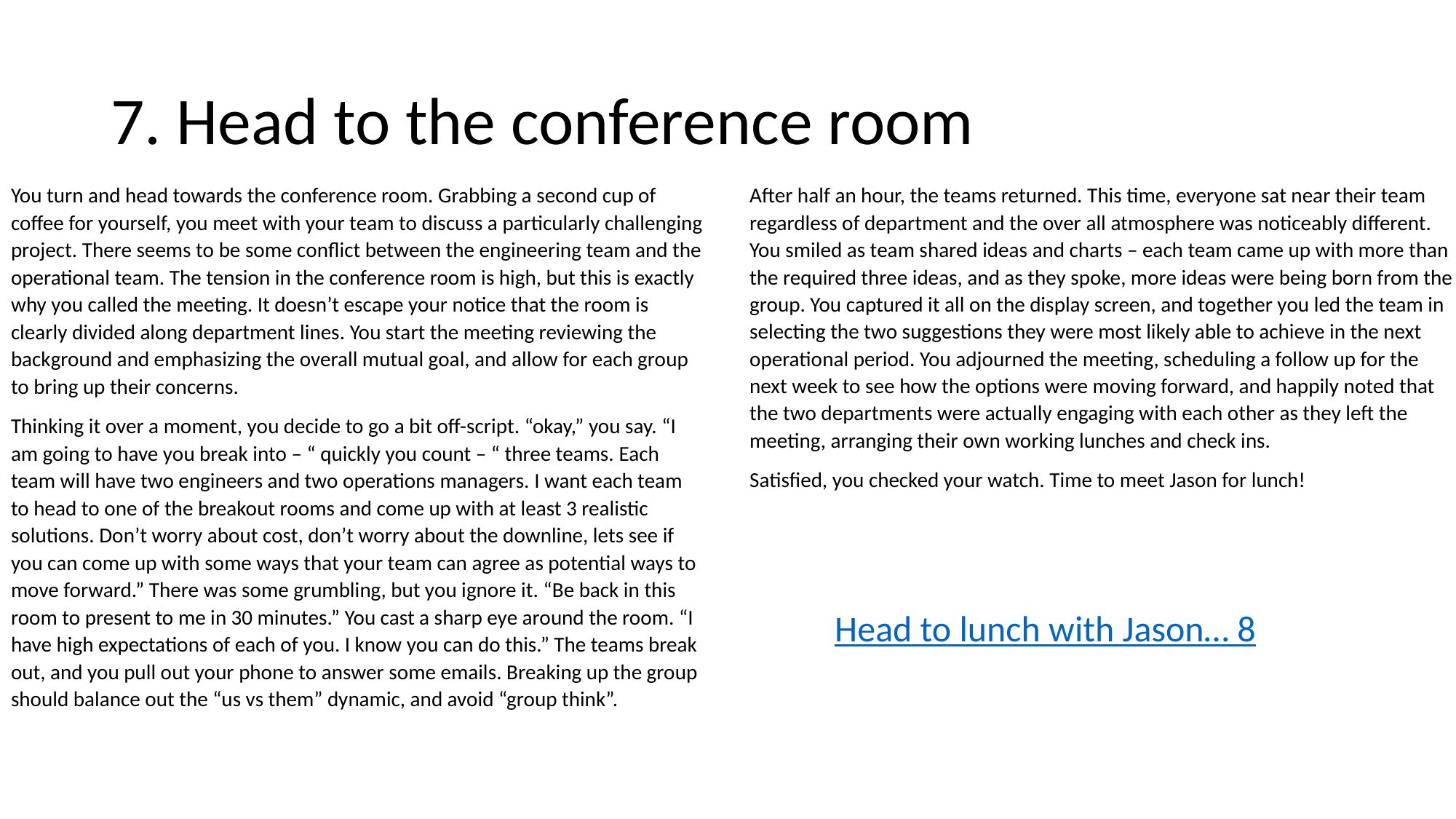

# 7. Head to the conference room
You turn and head towards the conference room. Grabbing a second cup of coffee for yourself, you meet with your team to discuss a particularly challenging project. There seems to be some conflict between the engineering team and the operational team. The tension in the conference room is high, but this is exactly why you called the meeting. It doesn’t escape your notice that the room is clearly divided along department lines. You start the meeting reviewing the background and emphasizing the overall mutual goal, and allow for each group to bring up their concerns.
Thinking it over a moment, you decide to go a bit off-script. “okay,” you say. “I am going to have you break into – “ quickly you count – “ three teams. Each team will have two engineers and two operations managers. I want each team to head to one of the breakout rooms and come up with at least 3 realistic solutions. Don’t worry about cost, don’t worry about the downline, lets see if you can come up with some ways that your team can agree as potential ways to move forward.” There was some grumbling, but you ignore it. “Be back in this room to present to me in 30 minutes.” You cast a sharp eye around the room. “I have high expectations of each of you. I know you can do this.” The teams break out, and you pull out your phone to answer some emails. Breaking up the group should balance out the “us vs them” dynamic, and avoid “group think”.
After half an hour, the teams returned. This time, everyone sat near their team regardless of department and the over all atmosphere was noticeably different. You smiled as team shared ideas and charts – each team came up with more than the required three ideas, and as they spoke, more ideas were being born from the group. You captured it all on the display screen, and together you led the team in selecting the two suggestions they were most likely able to achieve in the next operational period. You adjourned the meeting, scheduling a follow up for the next week to see how the options were moving forward, and happily noted that the two departments were actually engaging with each other as they left the meeting, arranging their own working lunches and check ins.
Satisfied, you checked your watch. Time to meet Jason for lunch!
Head to lunch with Jason… 8